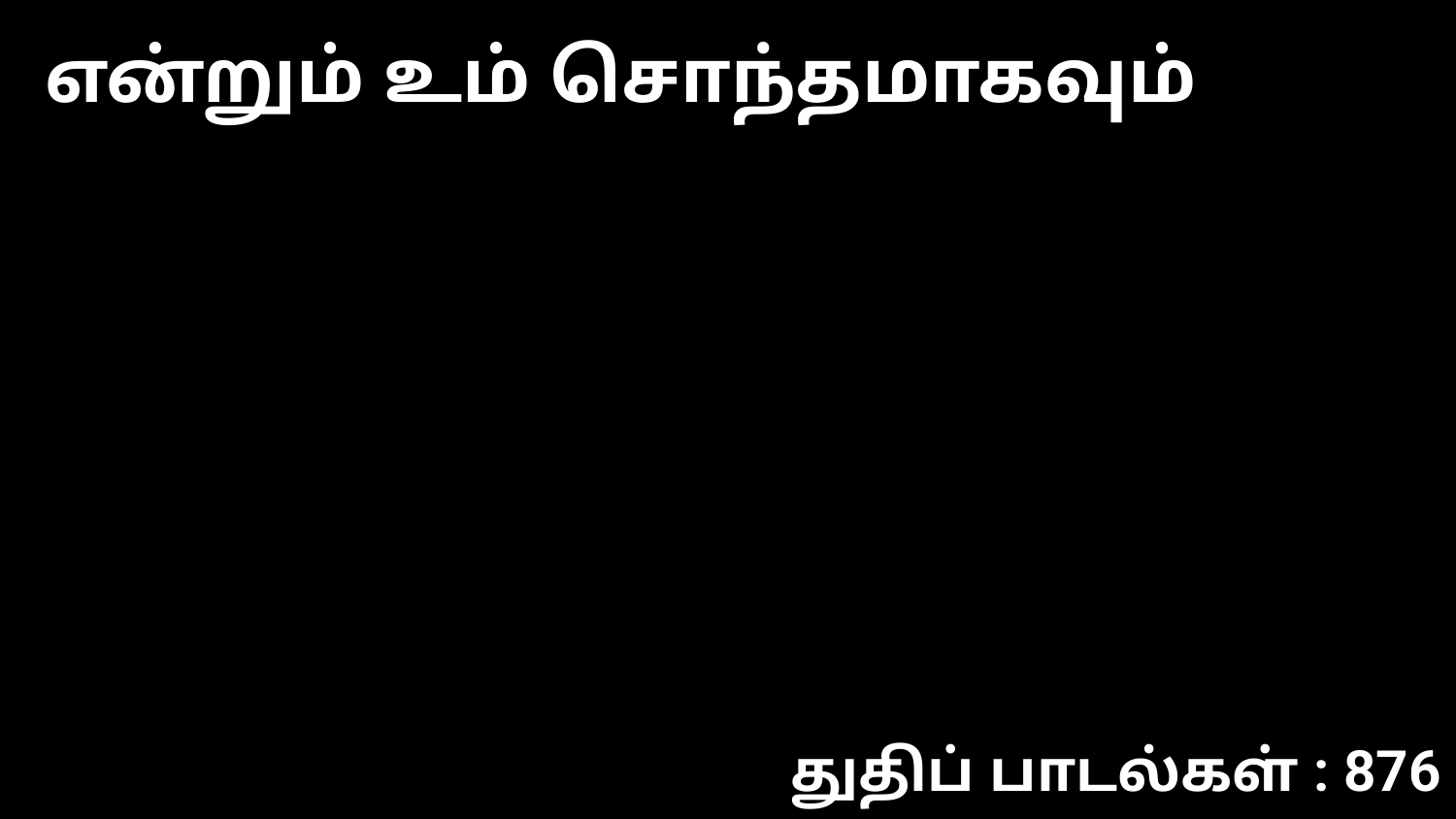

என்றும் உம் சொந்தமாகவும்
துதிப் பாடல்கள் : 876